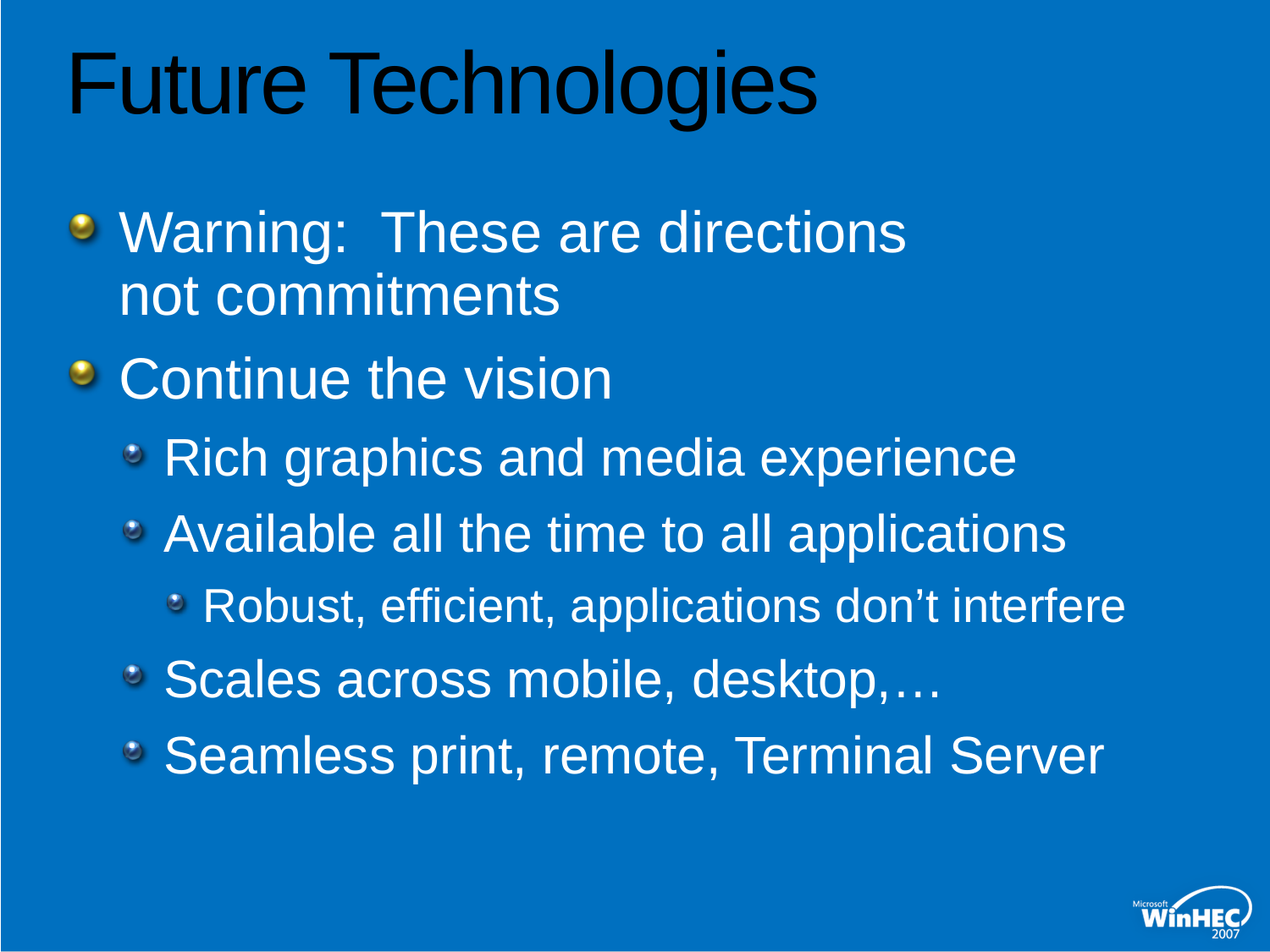

# Future Technologies
Warning:  These are directions
not commitments
Continue the vision
Rich graphics and media experience
Available all the time to all applications
Robust, efficient, applications don’t interfere
Scales across mobile, desktop,…
Seamless print, remote, Terminal Server